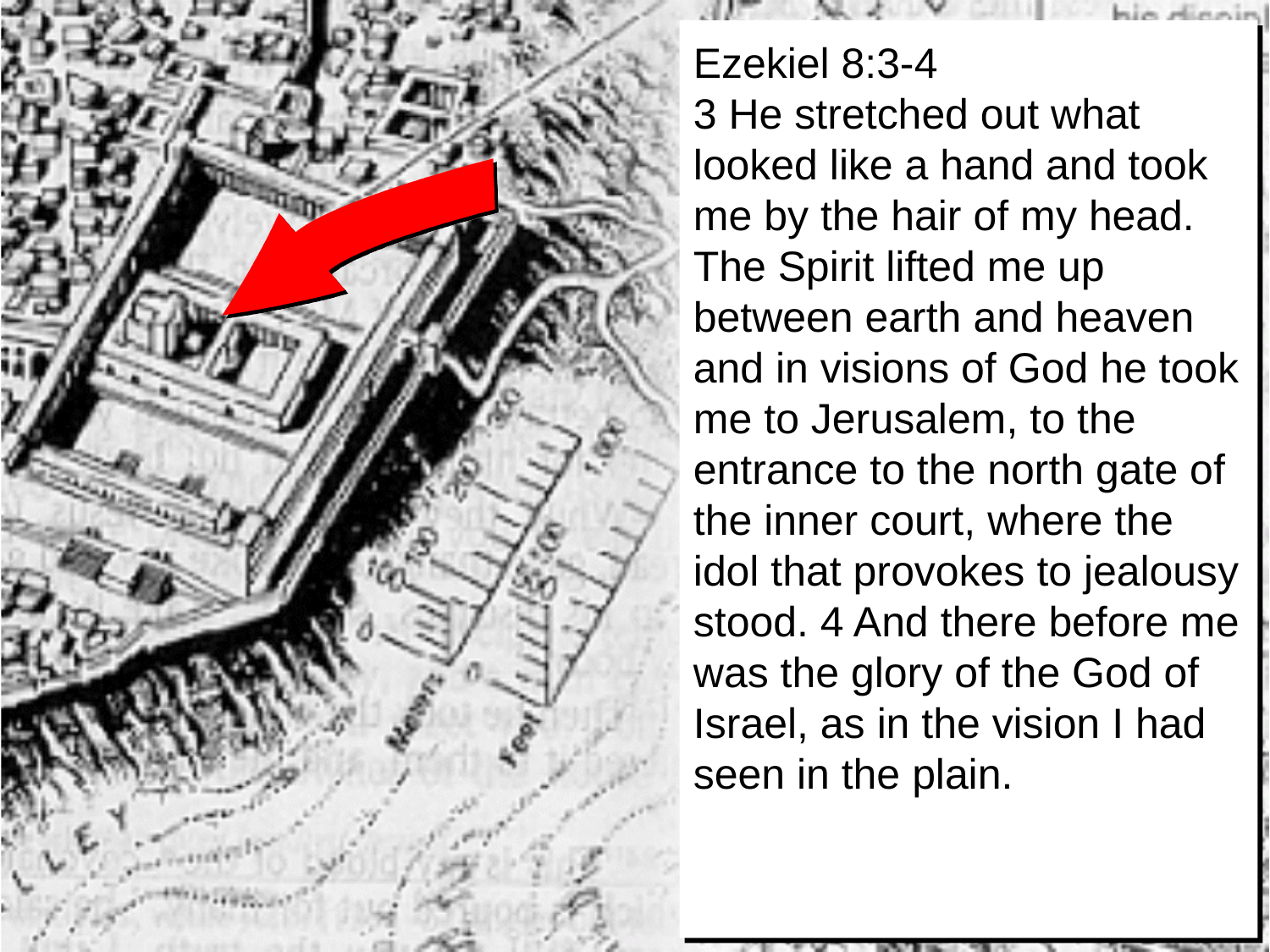

Ezekiel 8:3-4
3 He stretched out what looked like a hand and took me by the hair of my head. The Spirit lifted me up between earth and heaven and in visions of God he took me to Jerusalem, to the entrance to the north gate of the inner court, where the idol that provokes to jealousy stood. 4 And there before me was the glory of the God of Israel, as in the vision I had seen in the plain.